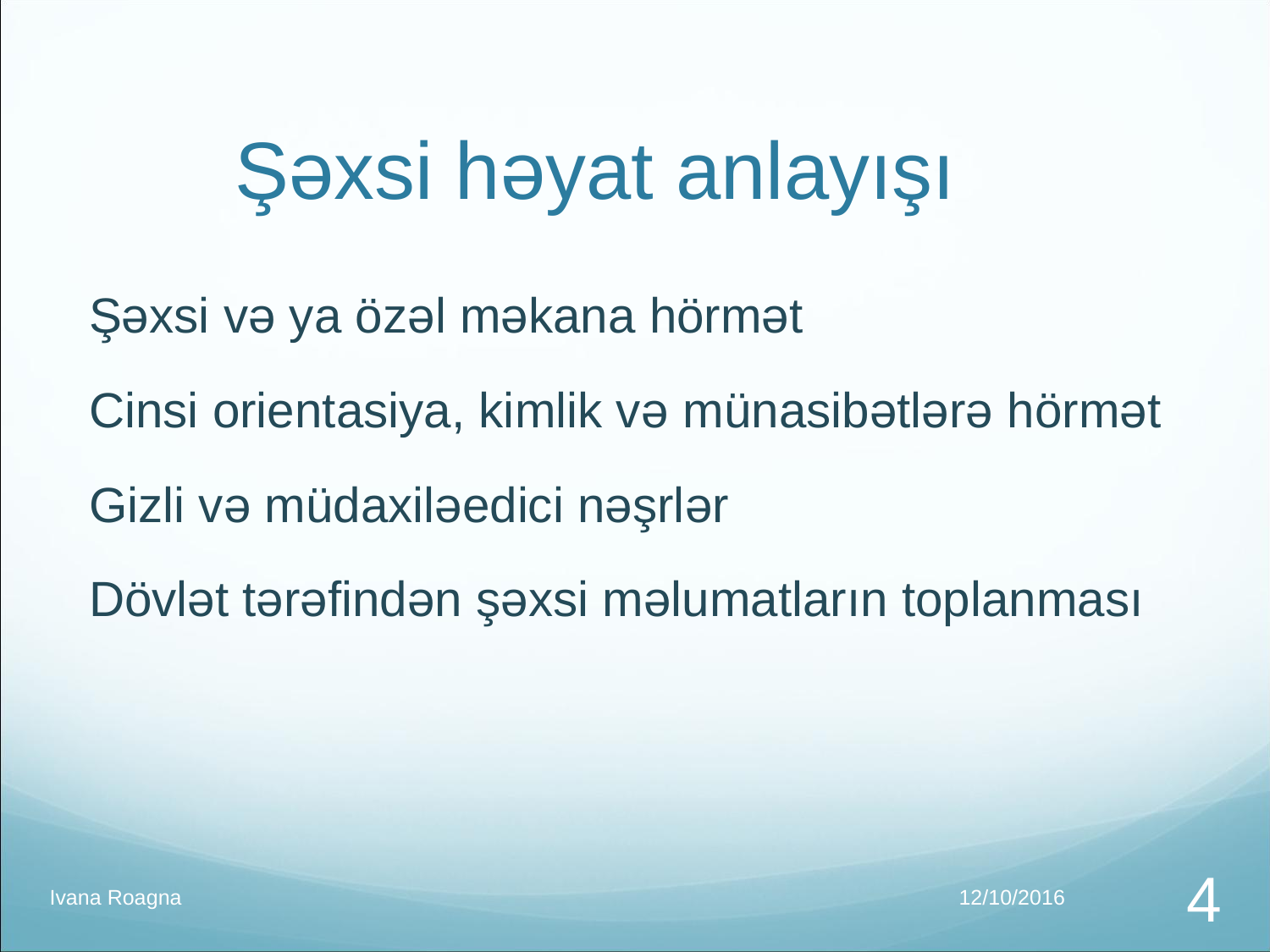

# Şəxsi həyat anlayışı
Şəxsi və ya özəl məkana hörmət
Cinsi orientasiya, kimlik və münasibətlərə hörmət
Gizli və müdaxiləedici nəşrlər
Dövlət tərəfindən şəxsi məlumatların toplanması
Ivana Roagna
12/10/2016
4